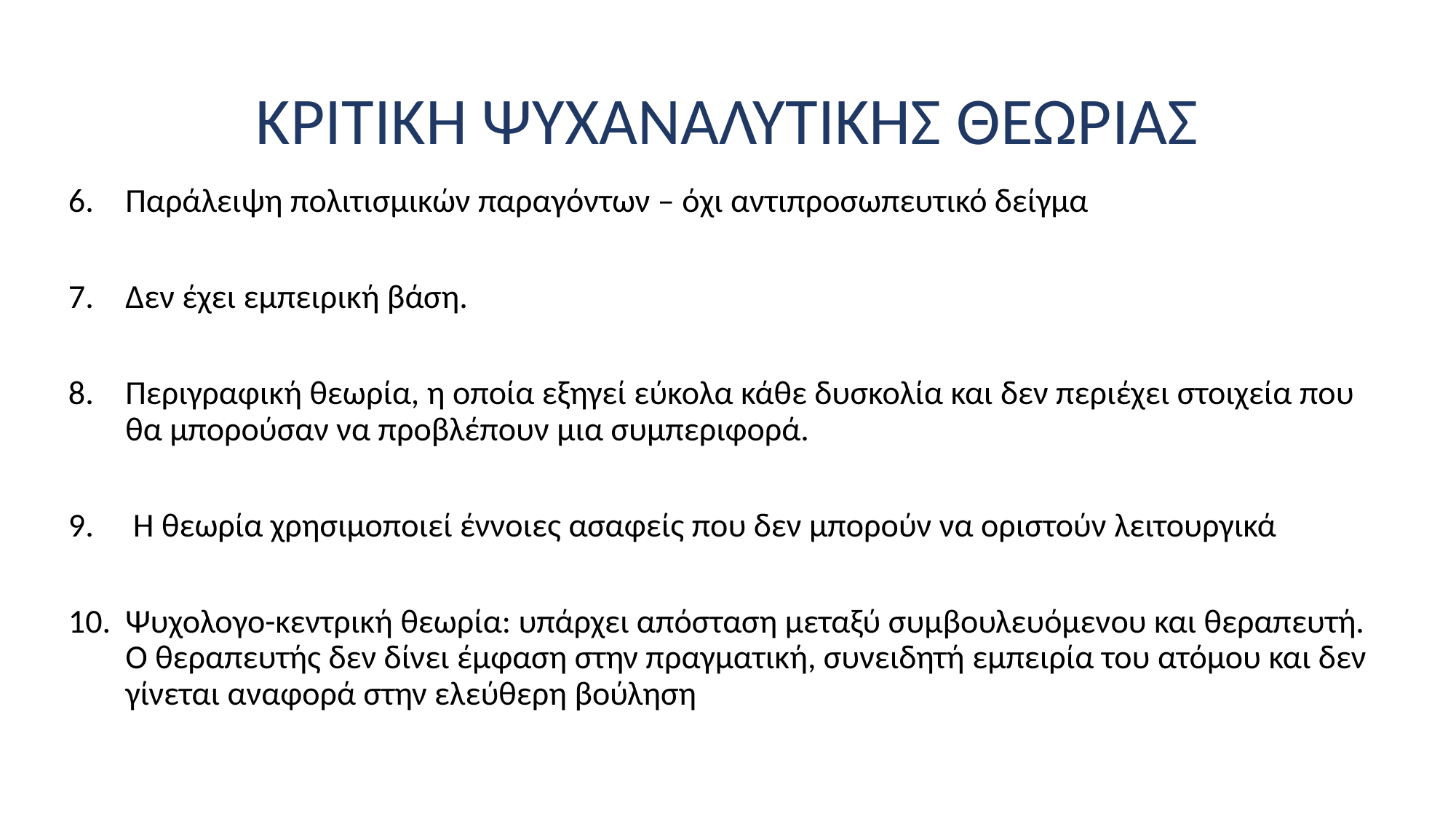

# ΚΡΙΤΙΚΗ ΨΥΧΑΝΑΛΥΤΙΚΗΣ ΘΕΩΡΙΑΣ
Παράλειψη πολιτισμικών παραγόντων – όχι αντιπροσωπευτικό δείγμα

Δεν έχει εμπειρική βάση.

Περιγραφική θεωρία, η οποία εξηγεί εύκολα κάθε δυσκολία και δεν περιέχει στοιχεία που θα μπορούσαν να προβλέπουν μια συμπεριφορά.

 Η θεωρία χρησιμοποιεί έννοιες ασαφείς που δεν μπορούν να οριστούν λειτουργικά

Ψυχολογο-κεντρική θεωρία: υπάρχει απόσταση μεταξύ συμβουλευόμενου και θεραπευτή.  Ο θεραπευτής δεν δίνει έμφαση στην πραγματική, συνειδητή εμπειρία του ατόμου και δεν γίνεται αναφορά στην ελεύθερη βούληση